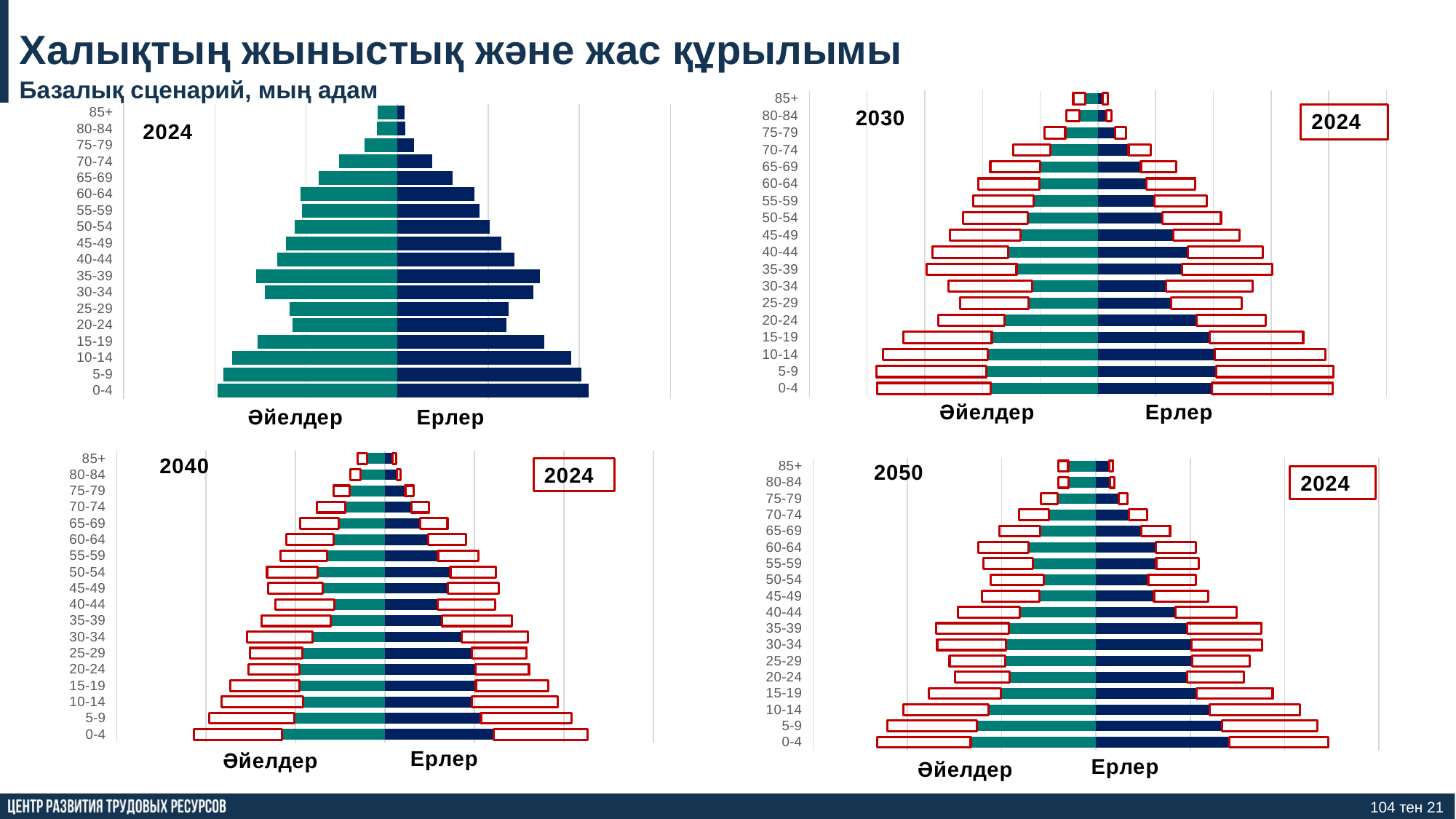

# Халықтың жыныстық және жас құрылымы
Базалық сценарий, мың адам

### Chart

| Category | мужчины2030 | женщины2030 | мужчины | женщины |
|---|---|---|---|---|
| 0-4 | 984.612 | -927.668 | 1050.512 | -987.935 |
| 5-9 | 1025.863 | -966.447 | 1010.964 | -952.979 |
| 10-14 | 1014.531 | -955.319 | 956.487 | -906.458 |
| 15-19 | 969.546 | -919.808 | 807.981 | -766.643 |
| 20-24 | 851.907 | -808.357 | 600.351 | -575.669 |
| 25-29 | 631.702 | -603.954 | 612.671 | -590.315 |
| 30-34 | 592.67 | -568.839 | 746.388 | -727.322 |
| 35-39 | 726.256 | -705.92 | 783.197 | -775.762 |
| 40-44 | 781.532 | -776.13 | 645.546 | -656.746 |
| 45-49 | 652.618 | -669.01 | 572.501 | -611.435 |
| 50-54 | 557.836 | -605.797 | 508.37 | -563.31 |
| 55-59 | 488.504 | -559.967 | 453.065 | -522.669 |
| 60-64 | 417.467 | -507.192 | 424.828 | -531.091 |
| 65-69 | 372.242 | -500.994 | 305.393 | -431.667 |
| 70-74 | 265.333 | -415.278 | 192.133 | -317.605 |
| 75-79 | 151.109 | -283.773 | 91.512 | -177.947 |
| 80-84 | 71.73 | -160.948 | 45.839 | -110.627 |
| 85+ | 43.974 | -107.777 | 41.366 | -106.409 |

### Chart

| Category | мужчины | женщины |
|---|---|---|
| 0-4 | 1050.512 | -987.935 |
| 5-9 | 1010.964 | -952.979 |
| 10-14 | 956.487 | -906.458 |
| 15-19 | 807.981 | -766.643 |
| 20-24 | 600.351 | -575.669 |
| 25-29 | 612.671 | -590.315 |
| 30-34 | 746.388 | -727.322 |
| 35-39 | 783.197 | -775.762 |
| 40-44 | 645.546 | -656.746 |
| 45-49 | 572.501 | -611.435 |
| 50-54 | 508.37 | -563.31 |
| 55-59 | 453.065 | -522.669 |
| 60-64 | 424.828 | -531.091 |
| 65-69 | 305.393 | -431.667 |
| 70-74 | 192.133 | -317.605 |
| 75-79 | 91.512 | -177.947 |
| 80-84 | 45.839 | -110.627 |
| 85+ | 41.366 | -106.409 |

### Chart

| Category | мужчины2040 | женщины2040 | мужчины | женщины |
|---|---|---|---|---|
| 0-4 | 1218.364 | -1147.924 | 1050.512 | -987.935 |
| 5-9 | 1073.938 | -1013.037 | 1010.964 | -952.979 |
| 10-14 | 973.152 | -918.277 | 956.487 | -906.458 |
| 15-19 | 1017.312 | -959.312 | 807.981 | -766.643 |
| 20-24 | 1010.601 | -953.316 | 600.351 | -575.669 |
| 25-29 | 970.104 | -922.368 | 612.671 | -590.315 |
| 30-34 | 855.424 | -811.794 | 746.388 | -727.322 |
| 35-39 | 635.727 | -606.139 | 783.197 | -775.762 |
| 40-44 | 587.626 | -565.598 | 645.546 | -656.746 |
| 45-49 | 700.463 | -693.731 | 572.501 | -611.435 |
| 50-54 | 732.355 | -754.526 | 508.37 | -563.31 |
| 55-59 | 593.46 | -644.077 | 453.065 | -522.669 |
| 60-64 | 484.784 | -574.643 | 424.828 | -531.091 |
| 65-69 | 393.726 | -515.803 | 305.393 | -431.667 |
| 70-74 | 300.519 | -441.582 | 192.133 | -317.605 |
| 75-79 | 227.873 | -393.332 | 91.512 | -177.947 |
| 80-84 | 132.654 | -273.673 | 45.839 | -110.627 |
| 85+ | 84.448 | -195.827 | 41.366 | -106.409 |

### Chart

| Category | мужчины2050 | женщины2050 | мужчины | женщины |
|---|---|---|---|---|
| 0-4 | 1410.923 | -1329.439 | 1050.512 | -987.935 |
| 5-9 | 1336.664 | -1260.758 | 1010.964 | -952.979 |
| 10-14 | 1205.561 | -1137.638 | 956.487 | -906.458 |
| 15-19 | 1065.227 | -1005.833 | 807.981 | -766.643 |
| 20-24 | 969.613 | -916.407 | 600.351 | -575.669 |
| 25-29 | 1017.834 | -961.803 | 612.671 | -590.315 |
| 30-34 | 1012.527 | -956.175 | 746.388 | -727.322 |
| 35-39 | 967.786 | -921.65 | 783.197 | -775.762 |
| 40-44 | 843.362 | -805.917 | 645.546 | -656.746 |
| 45-49 | 616.055 | -598.139 | 572.501 | -611.435 |
| 50-54 | 553.673 | -551.723 | 508.37 | -563.31 |
| 55-59 | 638.195 | -668.432 | 453.065 | -522.669 |
| 60-64 | 637.025 | -715.85 | 424.828 | -531.091 |
| 65-69 | 479.548 | -594.006 | 305.393 | -431.667 |
| 70-74 | 350.155 | -501.196 | 192.133 | -317.605 |
| 75-79 | 242.719 | -406.907 | 91.512 | -177.947 |
| 80-84 | 150.399 | -290.67 | 45.839 | -110.627 |
| 85+ | 139.942 | -294.591 | 41.366 | -106.409 |
104 тен 21